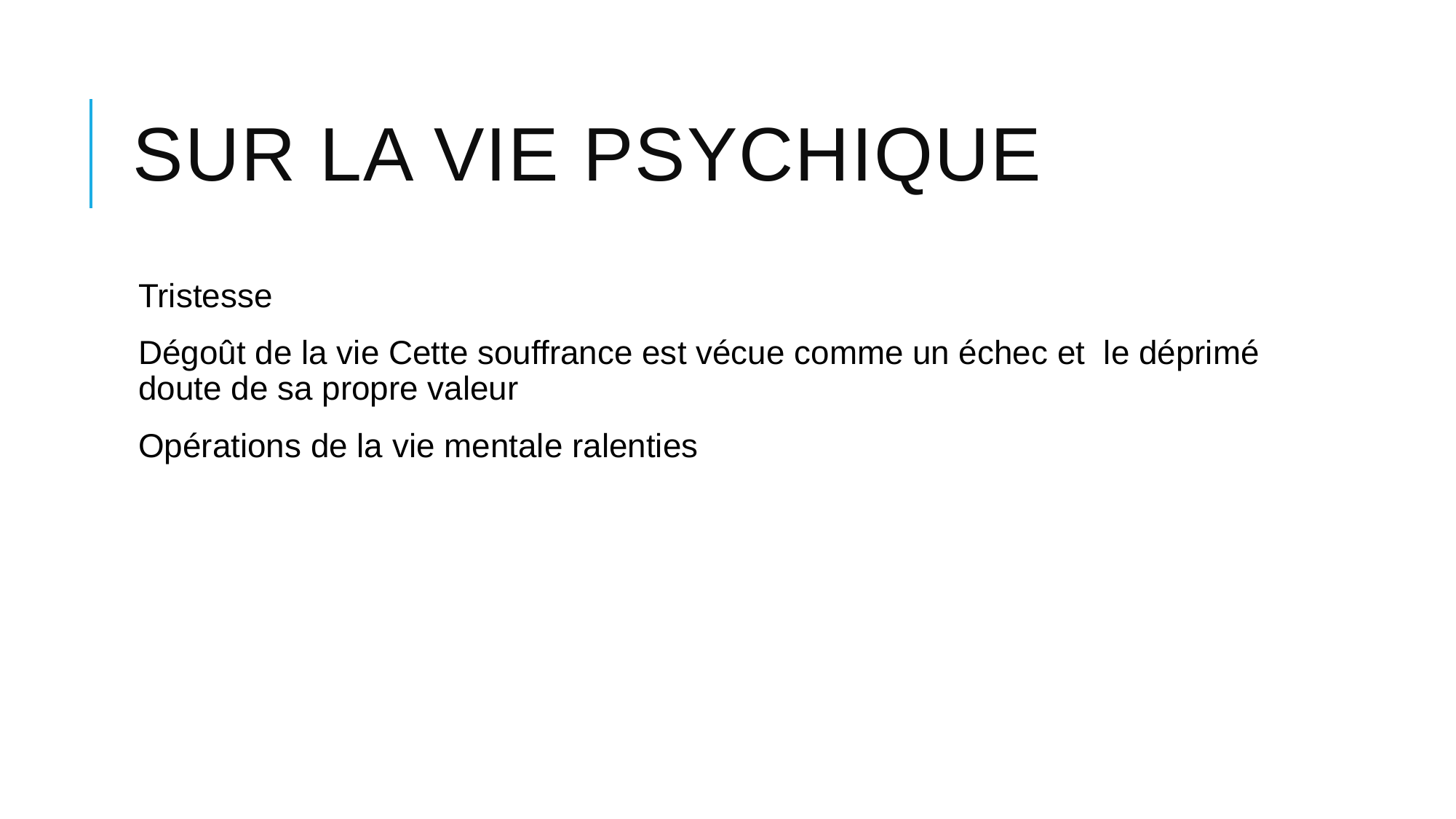

# Sur la vie psychique
Tristesse
Dégoût de la vie Cette souffrance est vécue comme un échec et  le déprimé doute de sa propre valeur
Opérations de la vie mentale ralenties